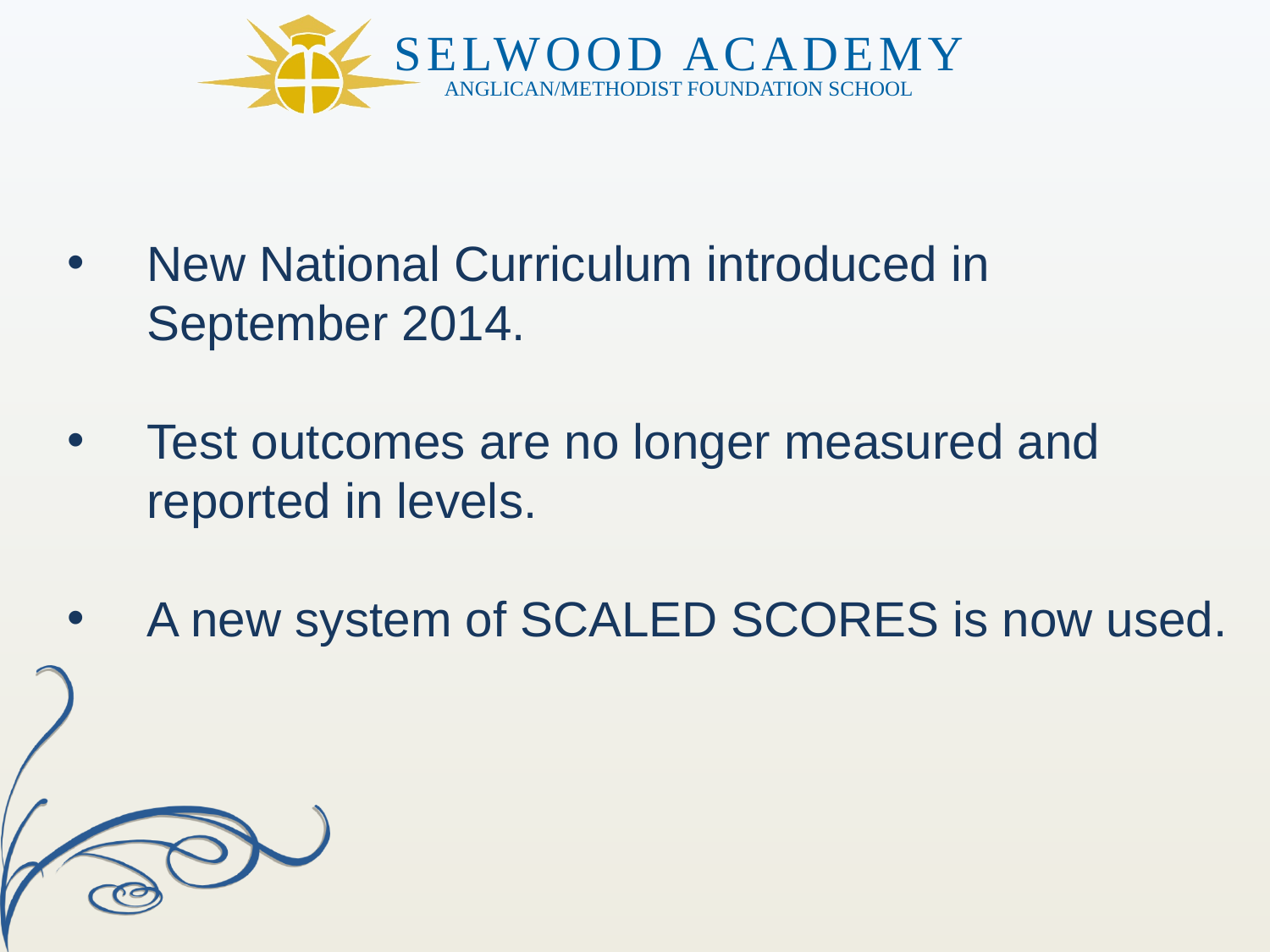

New National Curriculum introduced in September 2014.

Test outcomes are no longer measured and reported in levels.

A new system of SCALED SCORES is now used.